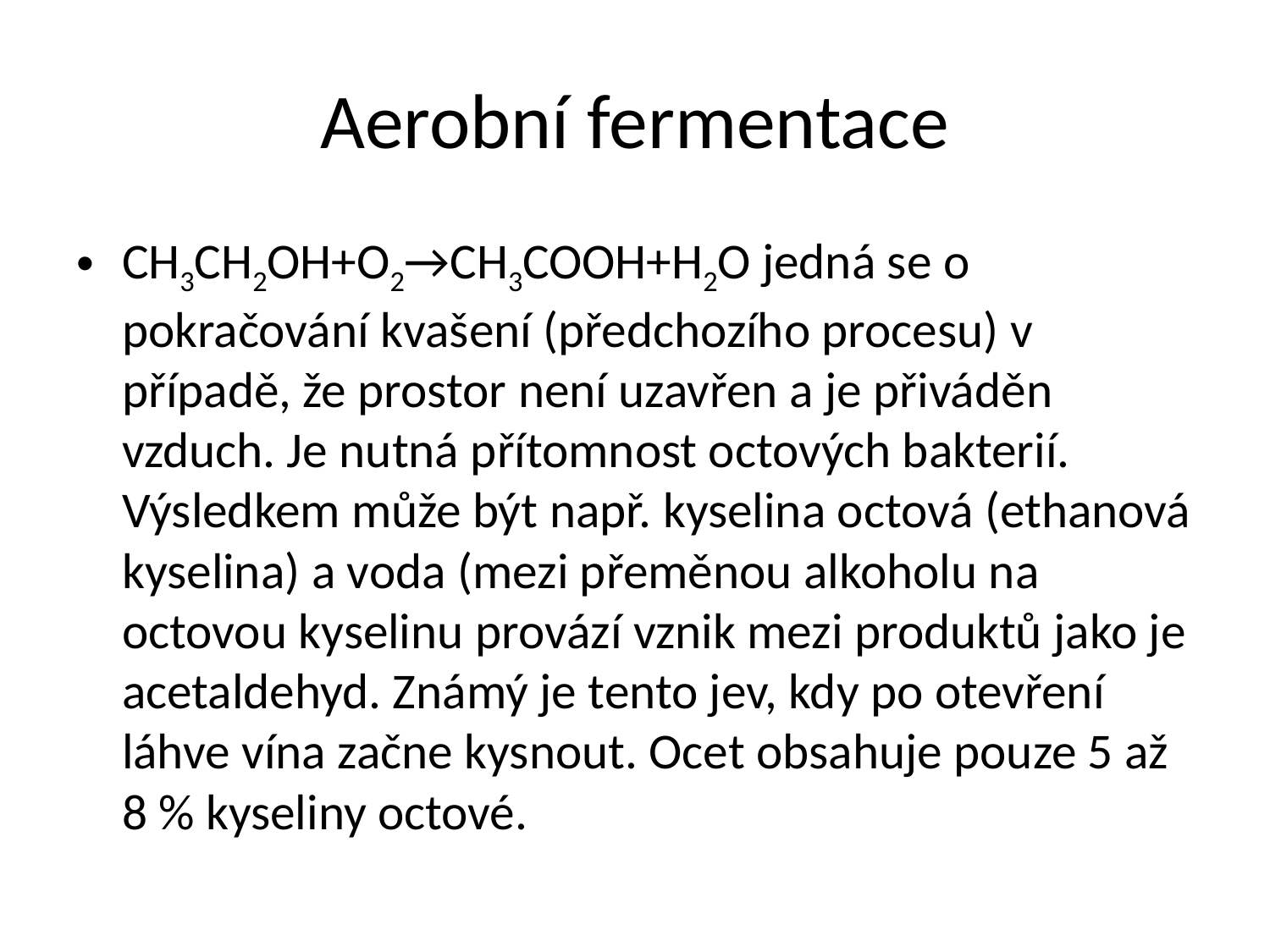

# Aerobní fermentace
CH3CH2OH+O2→CH3COOH+H2O jedná se o pokračování kvašení (předchozího procesu) v případě, že prostor není uzavřen a je přiváděn vzduch. Je nutná přítomnost octových bakterií. Výsledkem může být např. kyselina octová (ethanová kyselina) a voda (mezi přeměnou alkoholu na octovou kyselinu provází vznik mezi produktů jako je acetaldehyd. Známý je tento jev, kdy po otevření láhve vína začne kysnout. Ocet obsahuje pouze 5 až 8 % kyseliny octové.